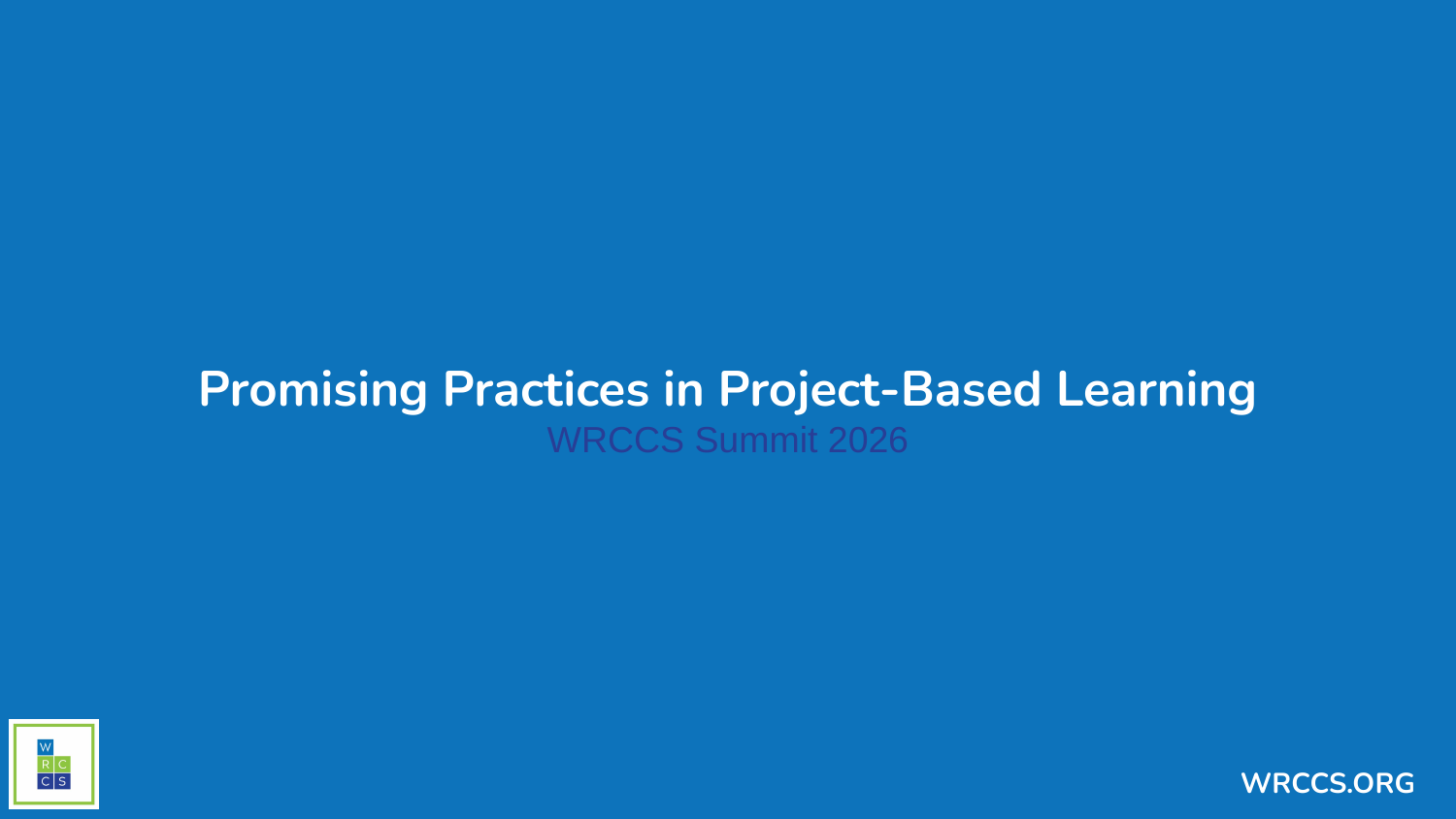

# Promising Practices in Project-Based Learning
WRCCS Summit 2026